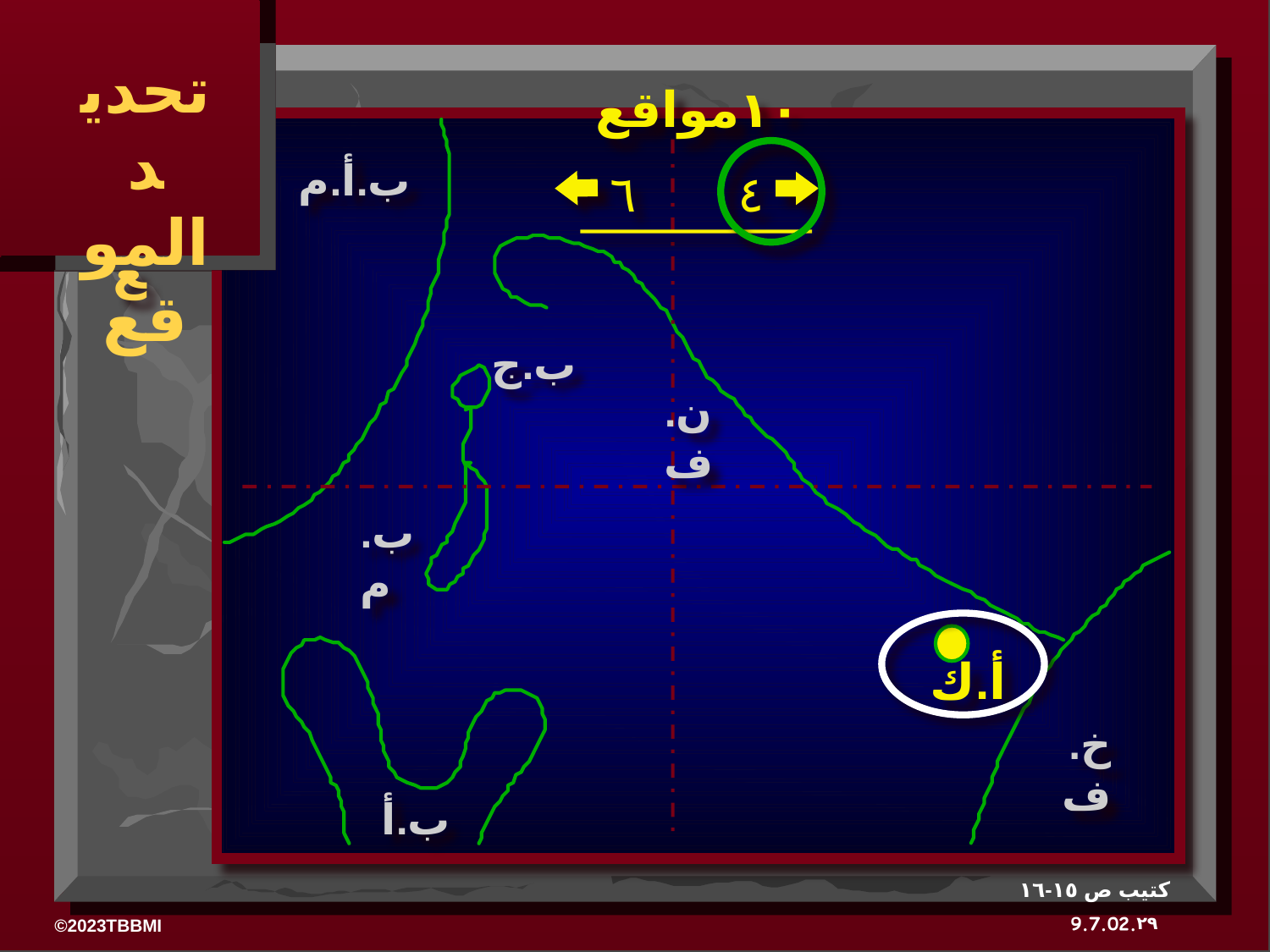

تحديد الموقع
١٠مواقع

ب.أ.م
٦
٤

ب.ج

ن.ف

ب.م

أ.ك
خ.ف
ب.أ

كتيب ص ١٥-١٦
٢٩